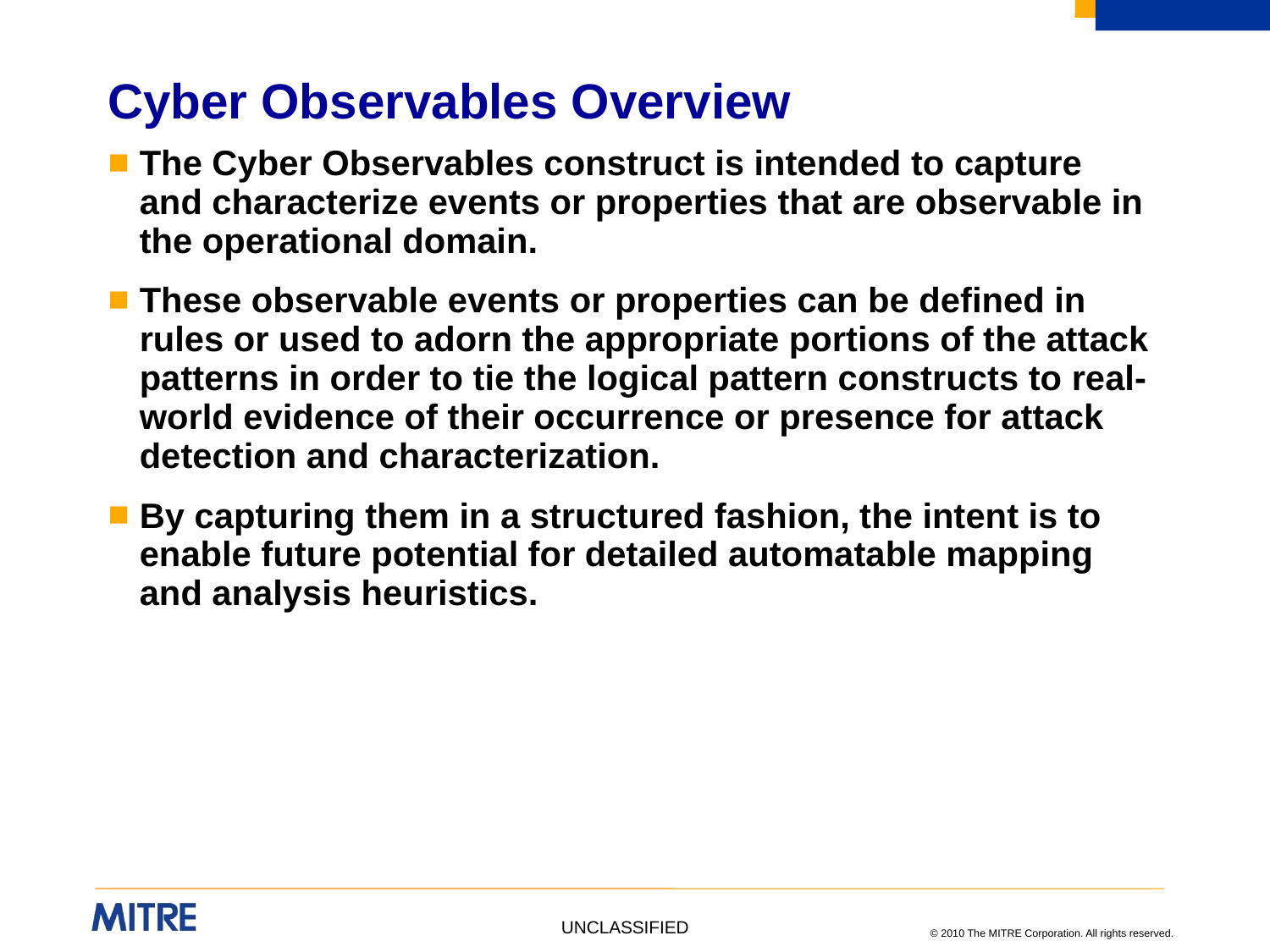

# Cyber Observables Overview
The Cyber Observables construct is intended to capture and characterize events or properties that are observable in the operational domain.
These observable events or properties can be defined in rules or used to adorn the appropriate portions of the attack patterns in order to tie the logical pattern constructs to real-world evidence of their occurrence or presence for attack detection and characterization.
By capturing them in a structured fashion, the intent is to enable future potential for detailed automatable mapping and analysis heuristics.